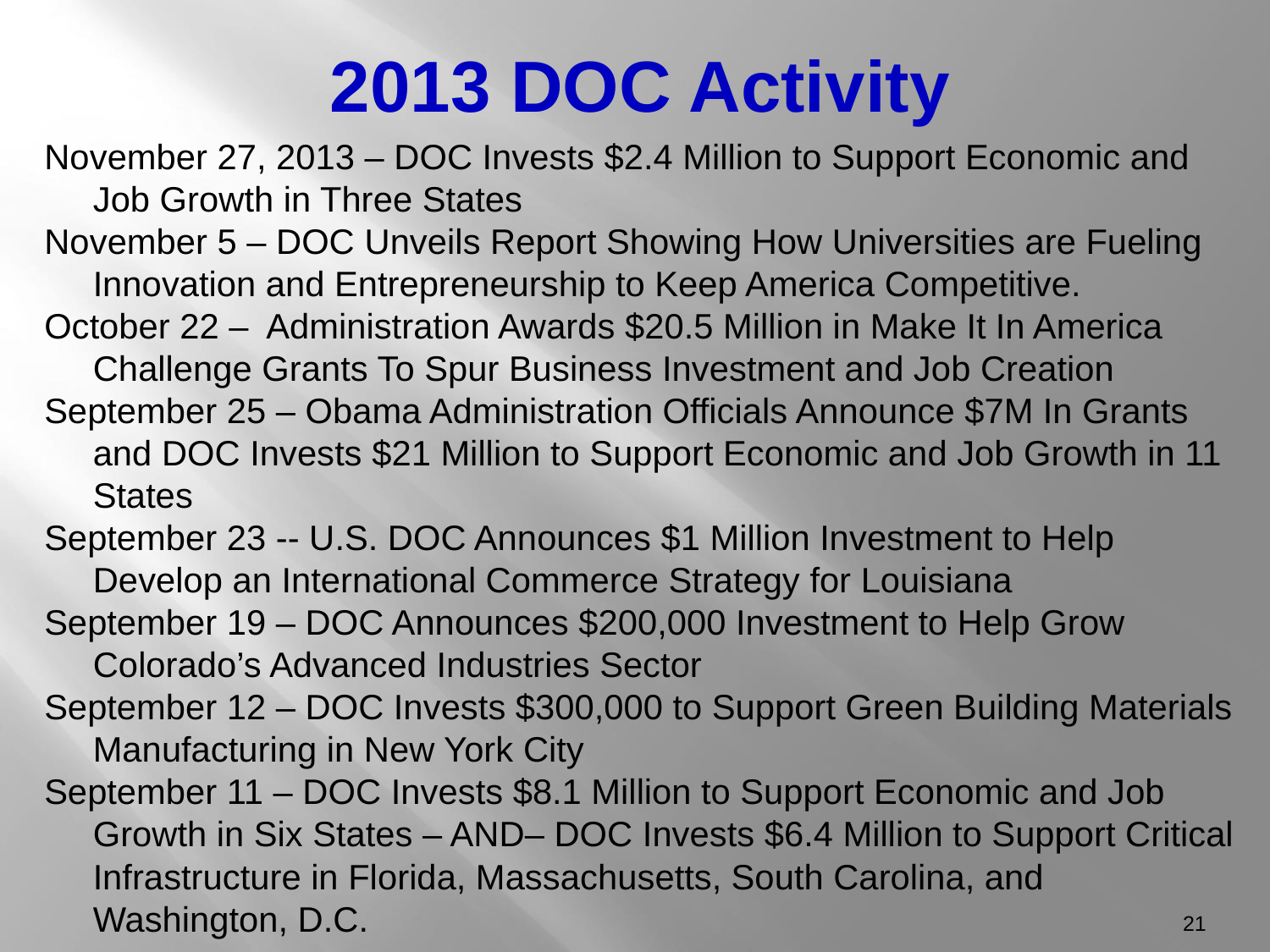

# 2013 DOC Activity
November 27, 2013 – DOC Invests $2.4 Million to Support Economic and Job Growth in Three States
November 5 – DOC Unveils Report Showing How Universities are Fueling Innovation and Entrepreneurship to Keep America Competitive.
October 22 –  Administration Awards $20.5 Million in Make It In America Challenge Grants To Spur Business Investment and Job Creation
September 25 – Obama Administration Officials Announce $7M In Grants and DOC Invests $21 Million to Support Economic and Job Growth in 11 States
September 23 -- U.S. DOC Announces $1 Million Investment to Help Develop an International Commerce Strategy for Louisiana
September 19 – DOC Announces $200,000 Investment to Help Grow Colorado’s Advanced Industries Sector
September 12 – DOC Invests $300,000 to Support Green Building Materials Manufacturing in New York City
September 11 – DOC Invests $8.1 Million to Support Economic and Job Growth in Six States – AND– DOC Invests $6.4 Million to Support Critical Infrastructure in Florida, Massachusetts, South Carolina, and Washington, D.C.
21